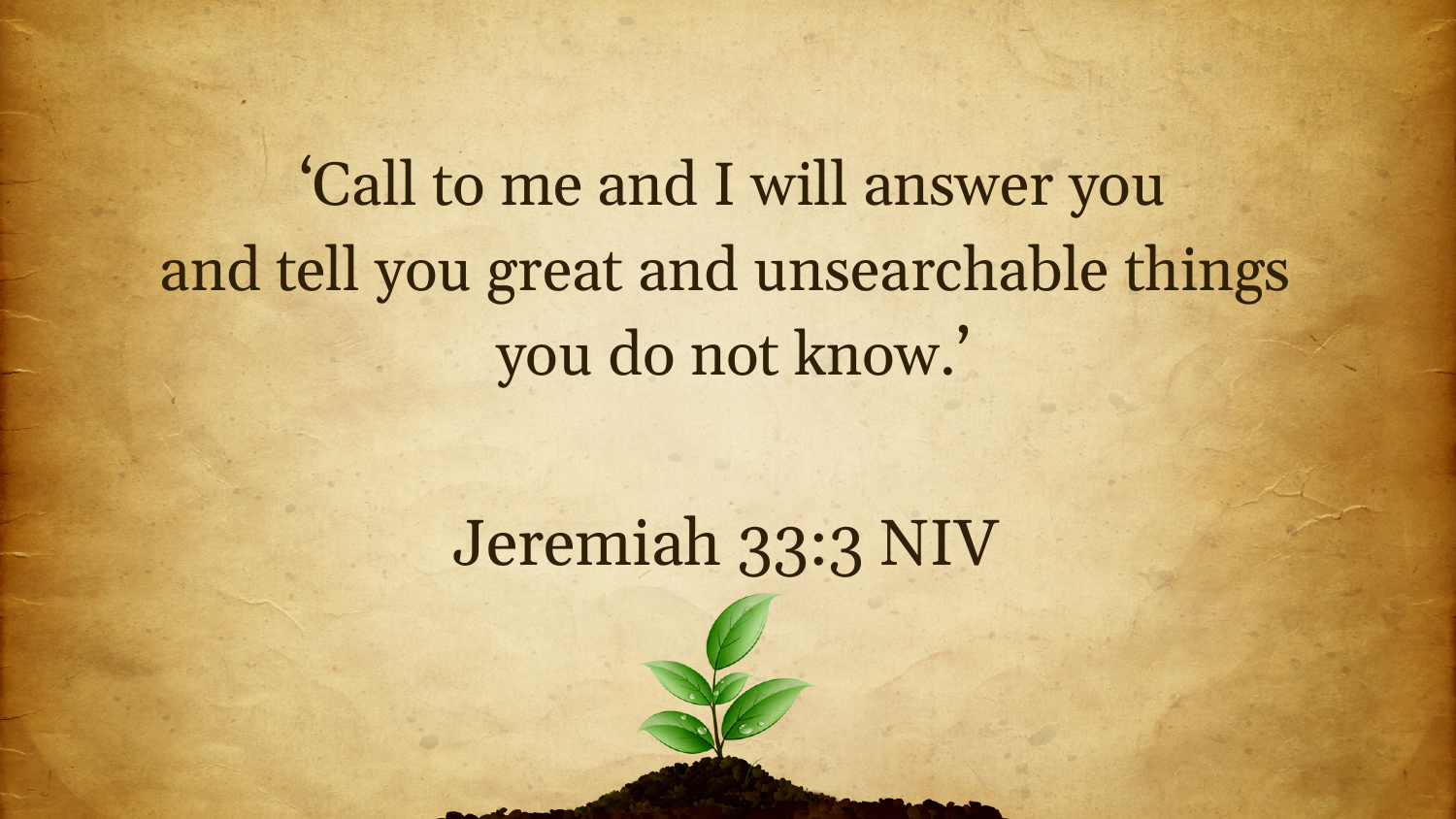

‘Call to me and I will answer you
and tell you great and unsearchable things
you do not know.’
Jeremiah 33:3 NIV